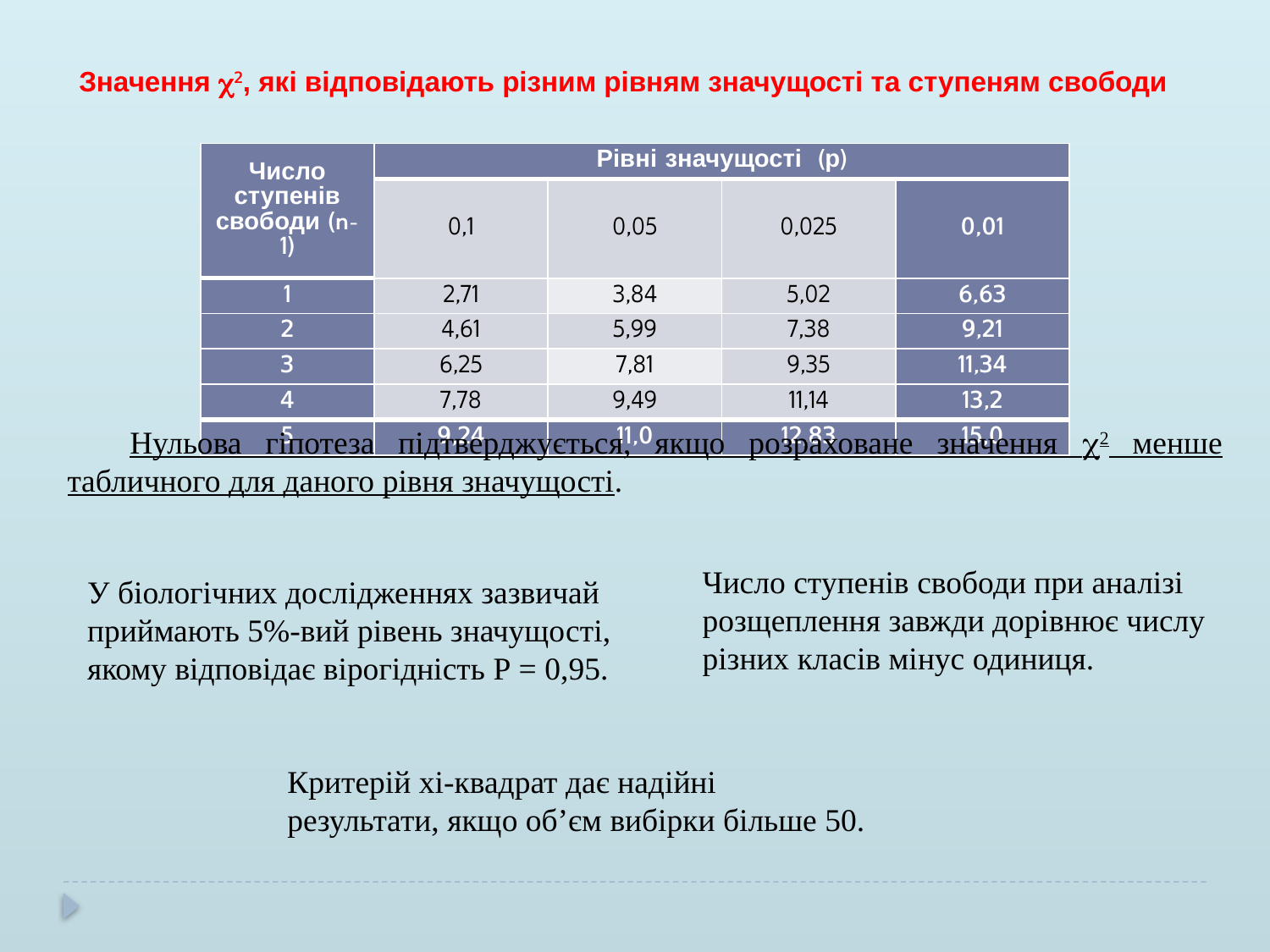

Значення χ2, які відповідають різним рівням значущості та ступеням свободи
| Число ступенів свободи (n-1) | Рівні значущості (р) |  |  |  |
| --- | --- | --- | --- | --- |
|  | 0,1 | 0,05 | 0,025 | 0,01 |
| 1 | 2,71 | 3,84 | 5,02 | 6,63 |
| 2 | 4,61 | 5,99 | 7,38 | 9,21 |
| 3 | 6,25 | 7,81 | 9,35 | 11,34 |
| 4 | 7,78 | 9,49 | 11,14 | 13,2 |
| 5 | 9,24 | 11,0 | 12,83 | 15,0 |
Нульова гіпотеза підтверджується, якщо розраховане значення χ2 менше табличного для даного рівня значущості.
Число ступенів свободи при аналізі розщеплення завжди дорівнює числу різних класів мінус одиниця.
У біологічних дослідженнях зазвичай приймають 5%-вий рівень значущості, якому відповідає вірогідність Р = 0,95.
Критерій хі-квадрат дає надійні результати, якщо об’єм вибірки більше 50.